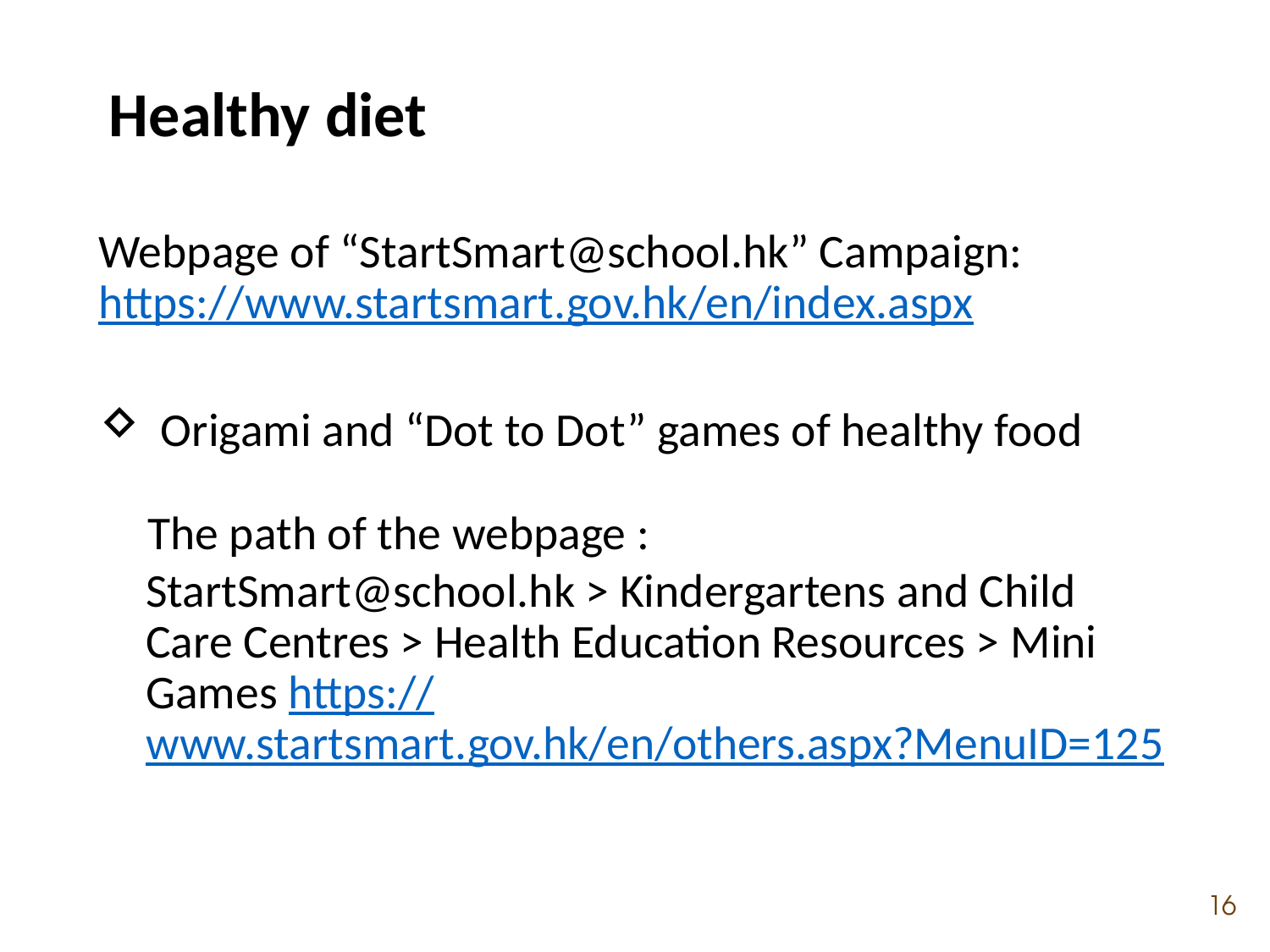

Healthy diet

Webpage of “StartSmart@school.hk” Campaign:  https://www.startsmart.gov.hk/en/index.aspx

Origami and “Dot to Dot” games of healthy food

The path of the webpage :
StartSmart@school.hk > Kindergartens and Child Care Centres > Health Education Resources > Mini Games https://www.startsmart.gov.hk/en/others.aspx?MenuID=125

16